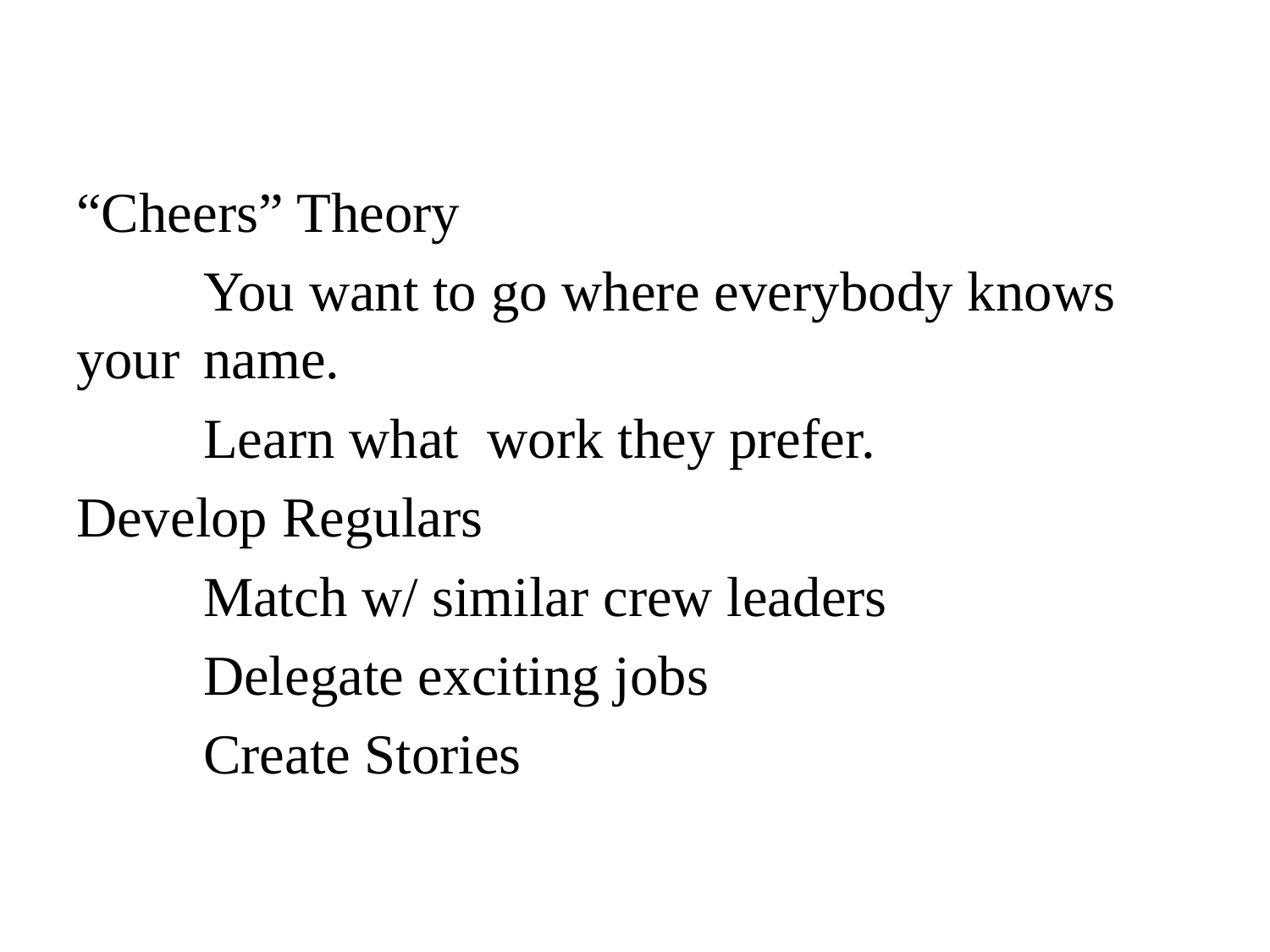

“Cheers” Theory
	You want to go where everybody knows your 	name.
	Learn what  work they prefer.
Develop Regulars
	Match w/ similar crew leaders
	Delegate exciting jobs
	Create Stories